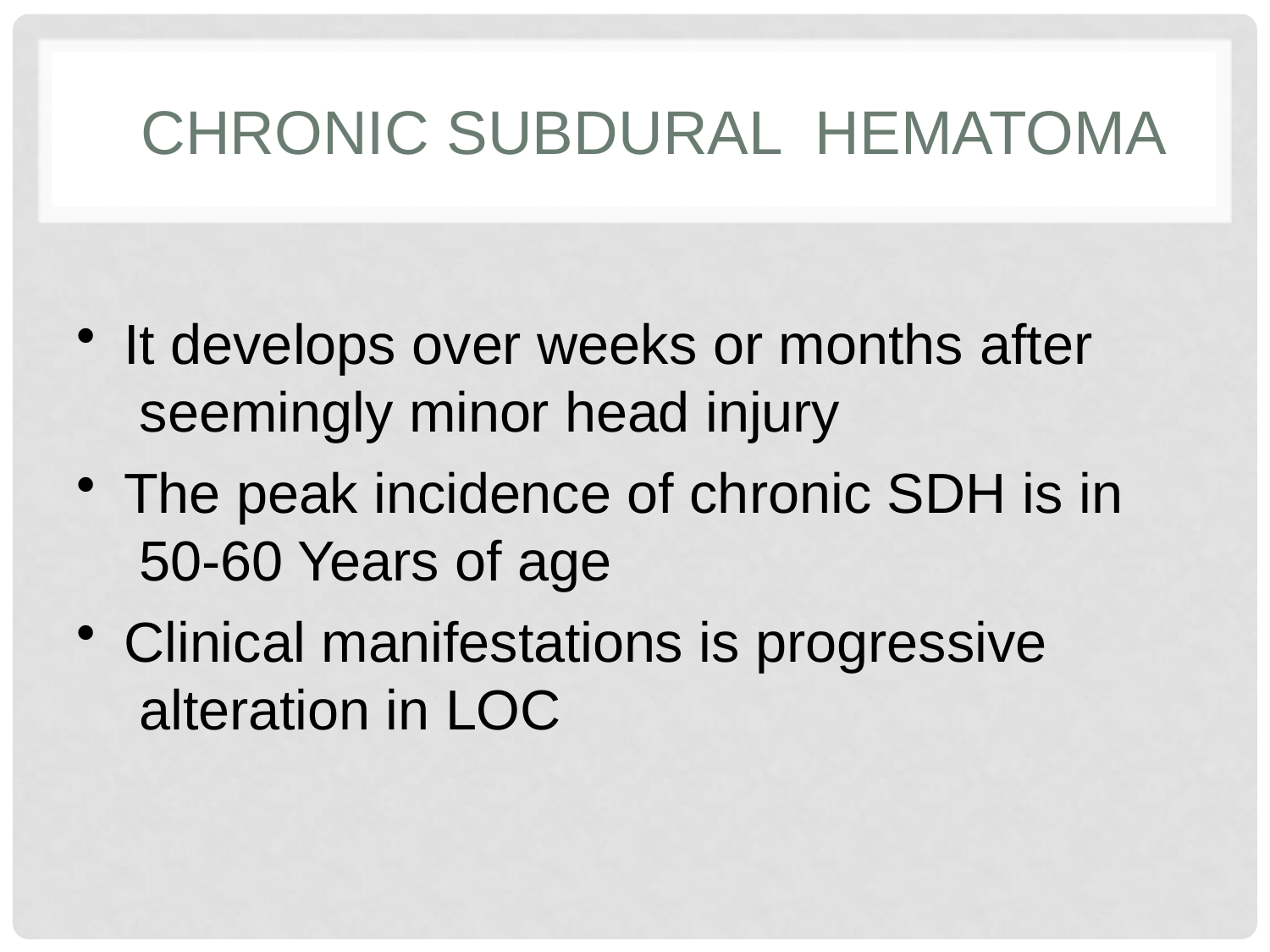

# CHRONIC SUBDURAL  HEMATOMA
It develops over weeks or months after  seemingly minor head injury
The peak incidence of chronic SDH is in  50-60 Years of age
Clinical manifestations is progressive  alteration in LOC